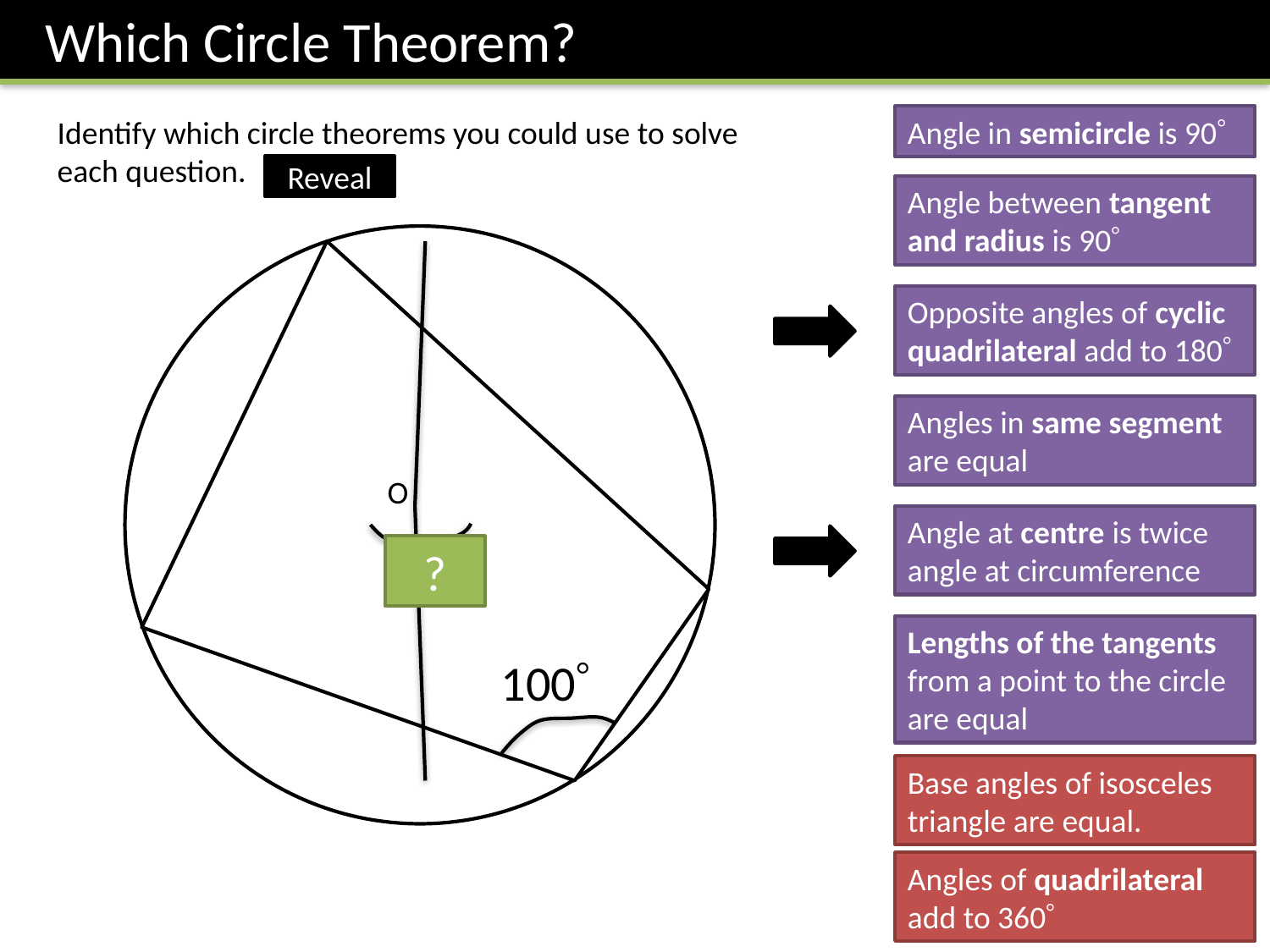

Which Circle Theorem?
Identify which circle theorems you could use to solve each question.
Angle in semicircle is 90°
Reveal
Angle between tangent and radius is 90°

Opposite angles of cyclic quadrilateral add to 180°

Angles in same segment are equal
O
Angle at centre is twice angle at circumference

160°
?
Lengths of the tangents from a point to the circle are equal
100°

Base angles of isosceles triangle are equal.
Angles of quadrilateral add to 360°